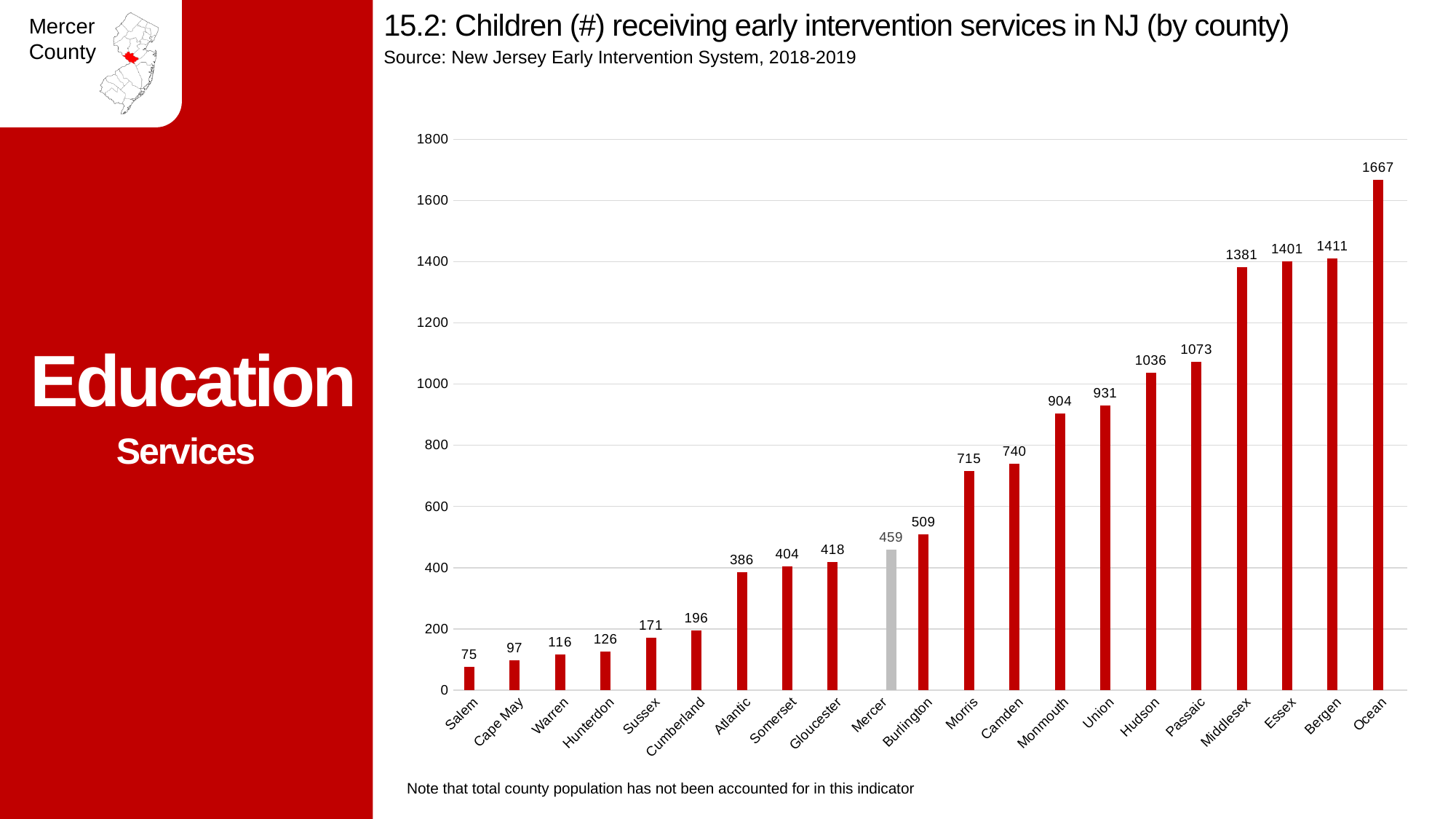

15.2: Children (#) receiving early intervention services in NJ (by county)
Source: New Jersey Early Intervention System, 2018-2019
Education

### Chart

| Category | 2018-2019 | County |
|---|---|---|
| Salem | 75.0 | None |
| Cape May | 97.0 | None |
| Warren | 116.0 | None |
| Hunterdon | 126.0 | None |
| Sussex | 171.0 | None |
| Cumberland | 196.0 | None |
| Atlantic | 386.0 | None |
| Somerset | 404.0 | None |
| Gloucester | 418.0 | None |
| Mercer | None | 459.0 |
| Burlington | 509.0 | None |
| Morris | 715.0 | None |
| Camden | 740.0 | None |
| Monmouth | 904.0 | None |
| Union | 931.0 | None |
| Hudson | 1036.0 | None |
| Passaic | 1073.0 | None |
| Middlesex | 1381.0 | None |
| Essex | 1401.0 | None |
| Bergen | 1411.0 | None |
| Ocean | 1667.0 | None |
Services
Note that total county population has not been accounted for in this indicator